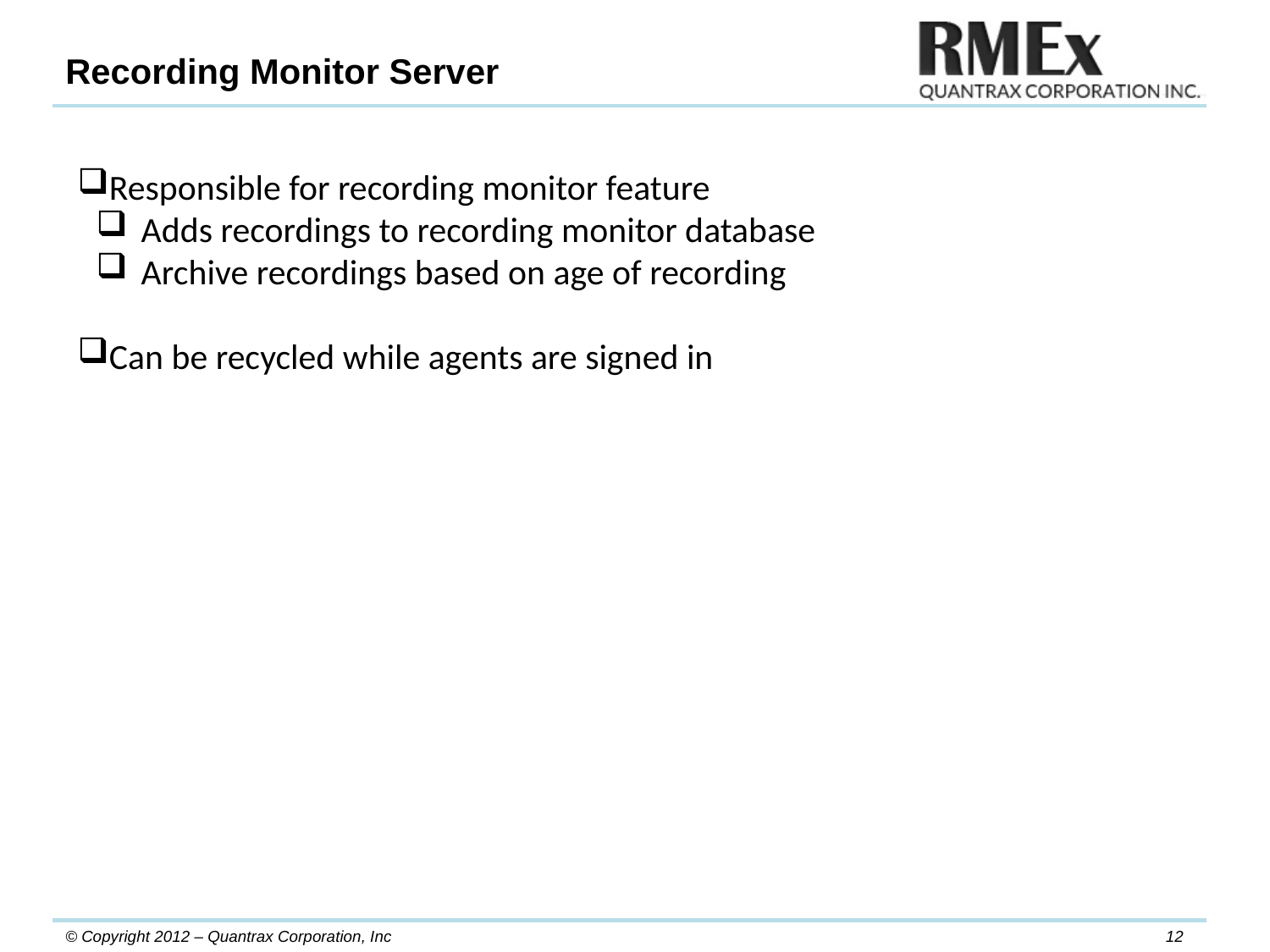

Recording Monitor Server
Responsible for recording monitor feature
Adds recordings to recording monitor database
Archive recordings based on age of recording

Can be recycled while agents are signed in